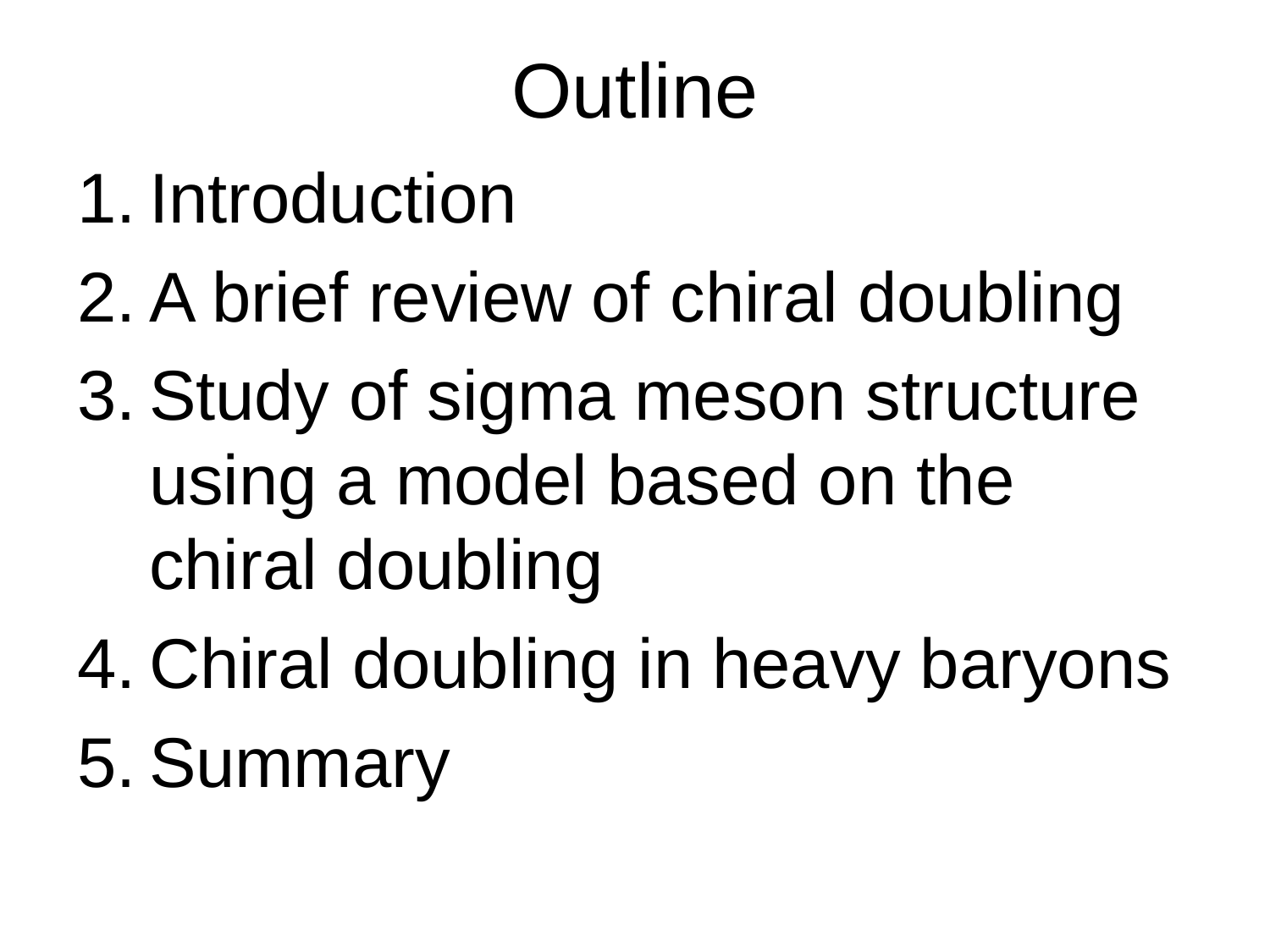

# Outline
Introduction
A brief review of chiral doubling
Study of sigma meson structure using a model based on the chiral doubling
Chiral doubling in heavy baryons
Summary